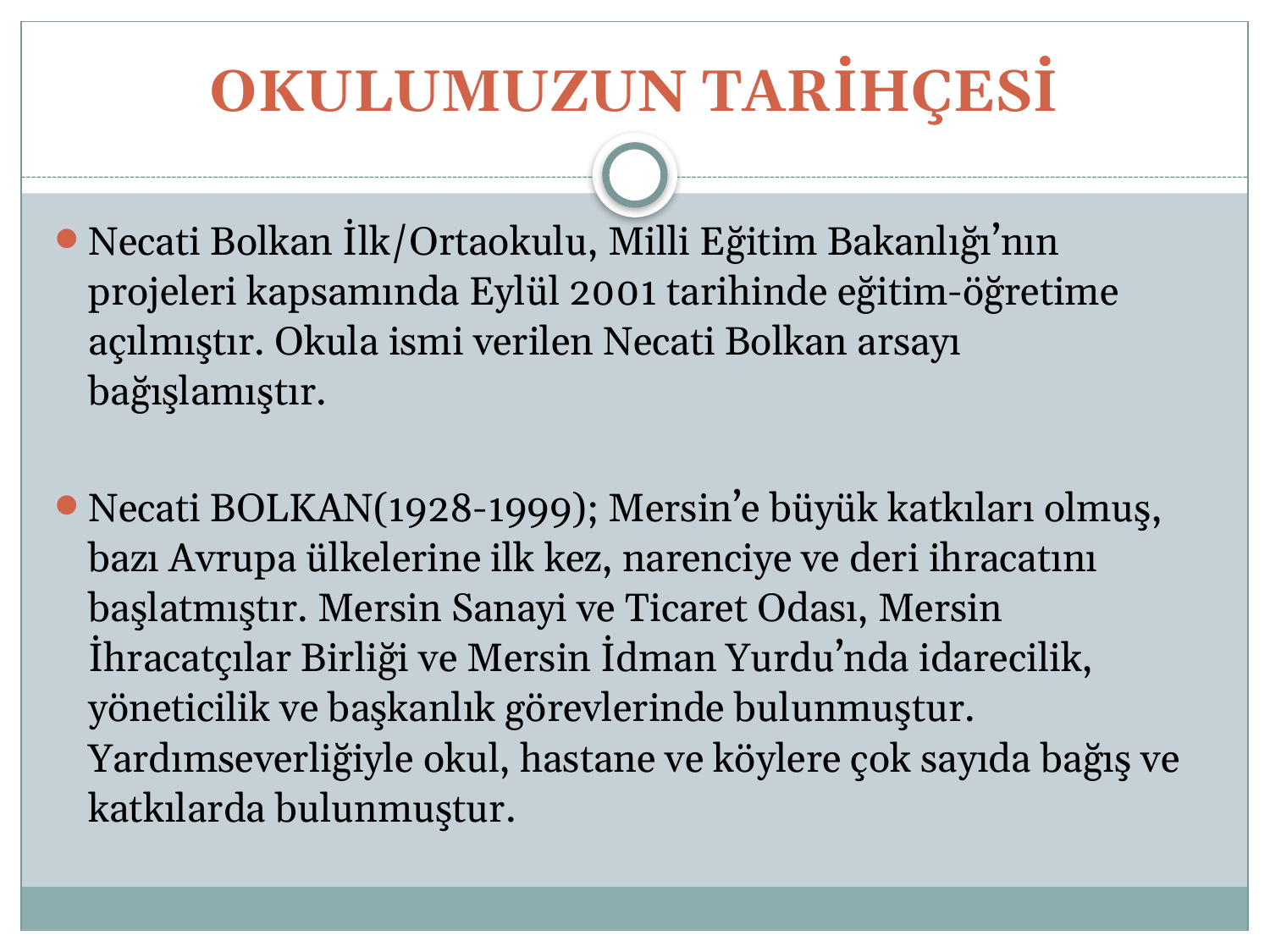

# OKULUMUZUN TARİHÇESİ
Necati Bolkan İlk/Ortaokulu, Milli Eğitim Bakanlığı’nın projeleri kapsamında Eylül 2001 tarihinde eğitim-öğretime açılmıştır. Okula ismi verilen Necati Bolkan arsayı bağışlamıştır.

Necati BOLKAN(1928-1999); Mersin’e büyük katkıları olmuş, bazı Avrupa ülkelerine ilk kez, narenciye ve deri ihracatını başlatmıştır. Mersin Sanayi ve Ticaret Odası, Mersin İhracatçılar Birliği ve Mersin İdman Yurdu’nda idarecilik, yöneticilik ve başkanlık görevlerinde bulunmuştur. Yardımseverliğiyle okul, hastane ve köylere çok sayıda bağış ve katkılarda bulunmuştur.